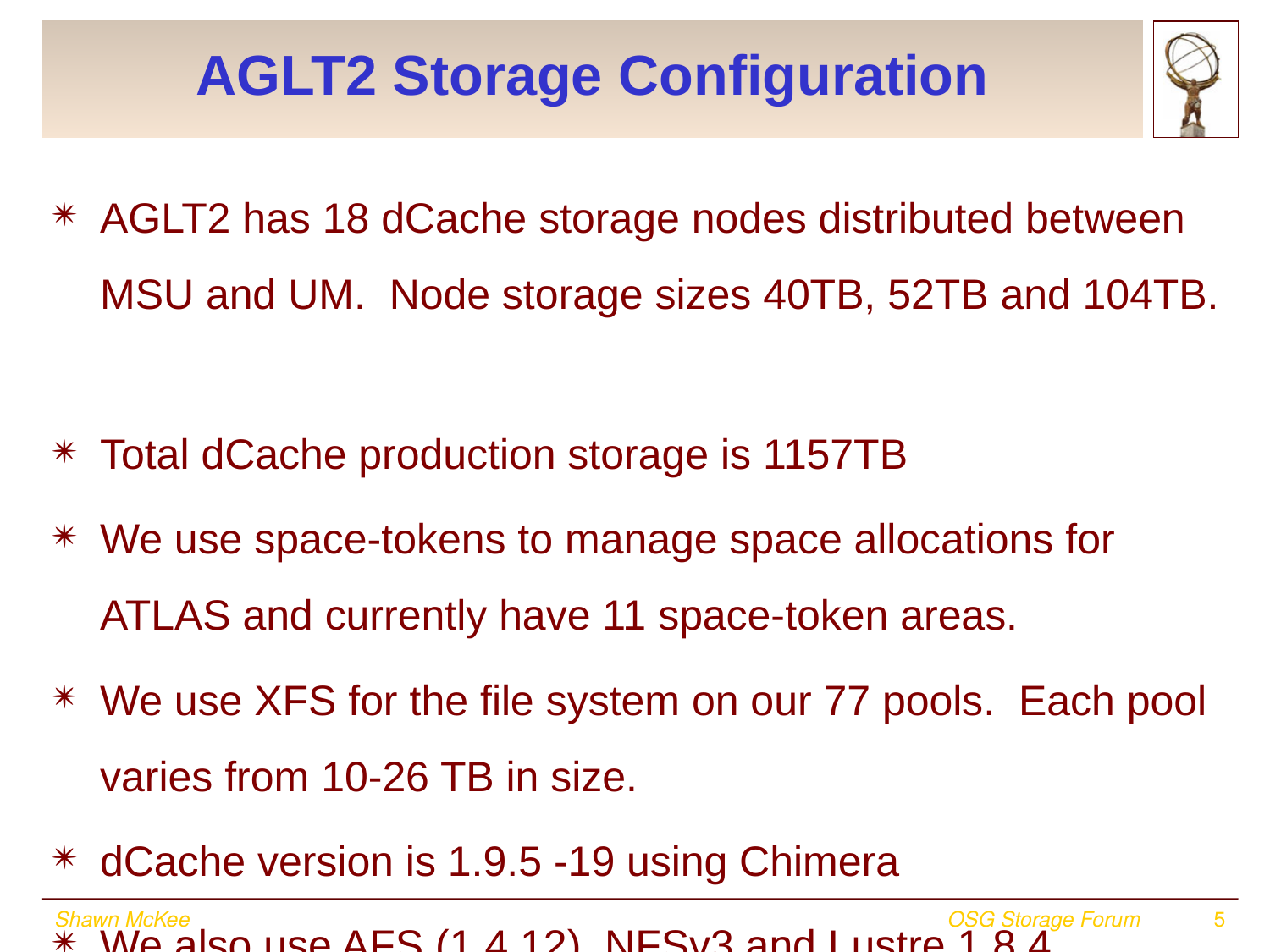

# AGLT2 Storage Configuration
AGLT2 has 18 dCache storage nodes distributed between MSU and UM.  Node storage sizes 40TB, 52TB and 104TB.
Total dCache production storage is 1157TB
We use space-tokens to manage space allocations for ATLAS and currently have 11 space-token areas.
We use XFS for the file system on our 77 pools.  Each pool varies from 10-26 TB in size.
dCache version is 1.9.5 -19 using Chimera
We also use AFS (1.4.12), NFSv3 and Lustre 1.8.4
Shawn McKee
OSG Storage Forum
5